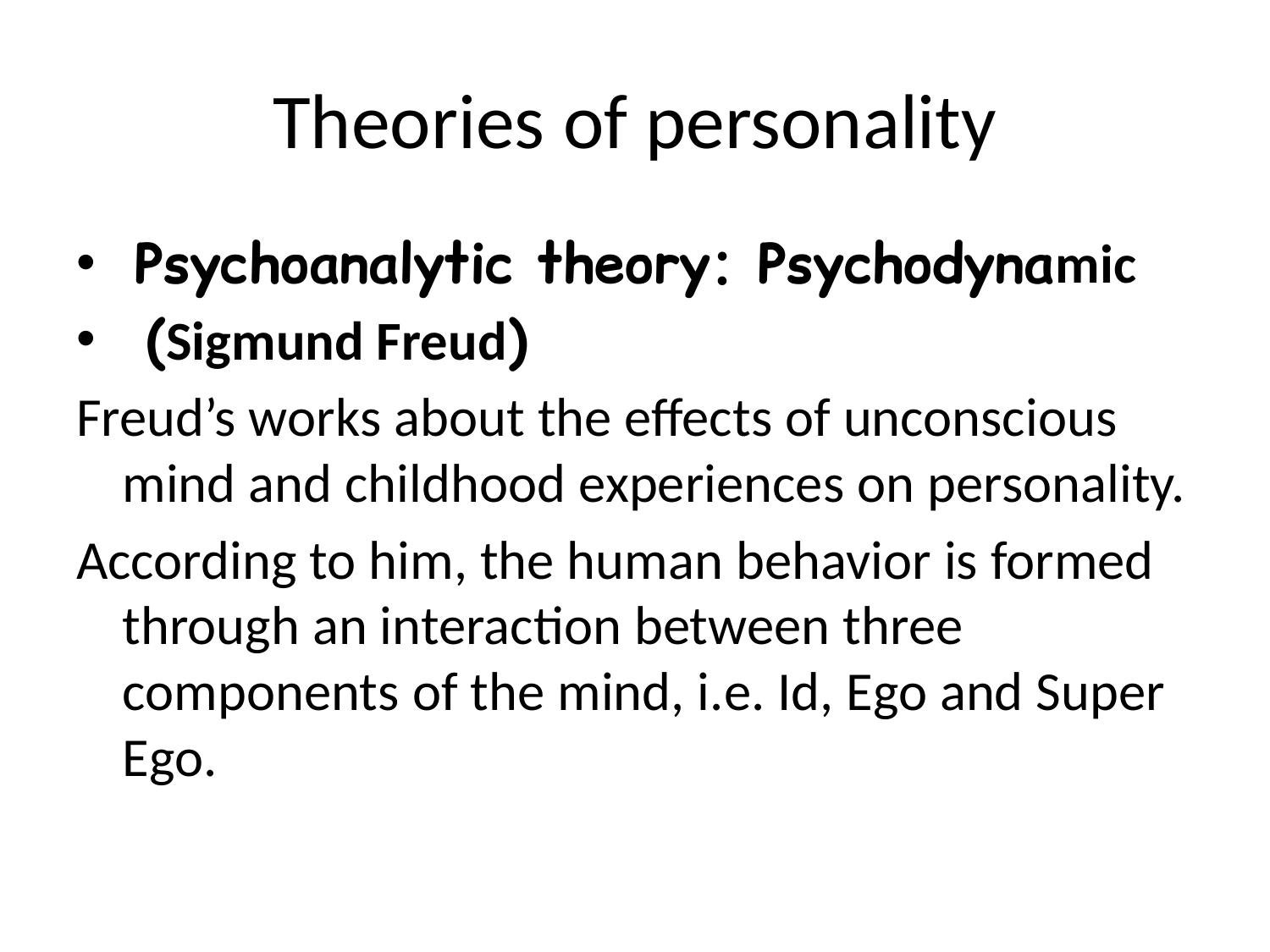

# Theories of personality
 Psychoanalytic theory: Psychodynamic
 (Sigmund Freud)
Freud’s works about the effects of unconscious mind and childhood experiences on personality.
According to him, the human behavior is formed through an interaction between three components of the mind, i.e. Id, Ego and Super Ego.